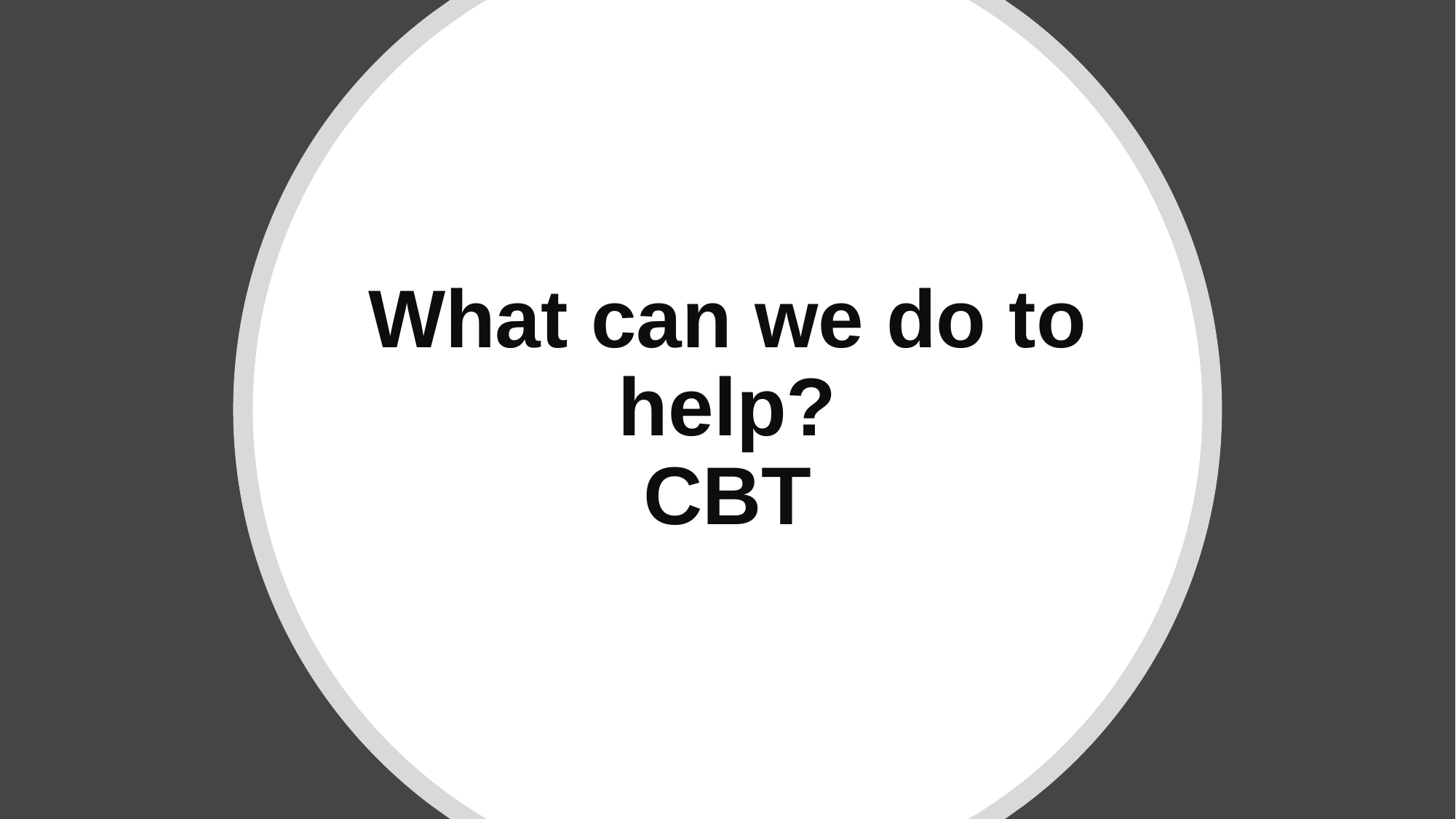

# What can we do to help? CBT